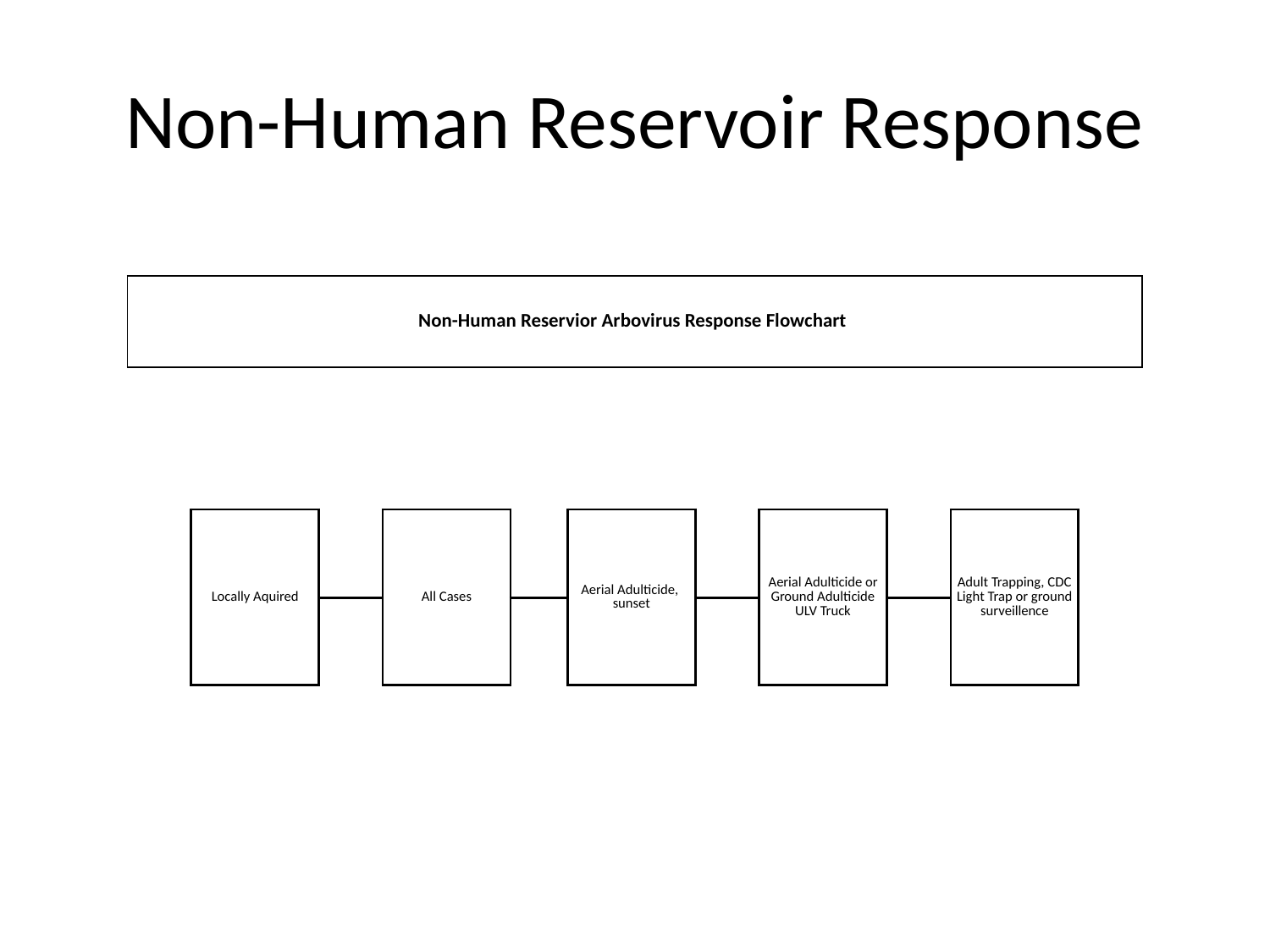

# Non-Human Reservoir Response
|  |  |  |  |  |  |  |  |  |  |  |  |  |  |  |  |  |  |  |
| --- | --- | --- | --- | --- | --- | --- | --- | --- | --- | --- | --- | --- | --- | --- | --- | --- | --- | --- |
|  | Non-Human Reservior Arbovirus Response Flowchart |  |  |  |  |  |  |  |  |  |  |  |  |  |  |  |  |  |
|  |  |  |  |  |  |  |  |  |  |  |  |  |  |  |  |  |  |  |
|  |  |  |  |  |  |  |  |  |  |  |  |  |  |  |  |  |  |  |
|  |  | Locally Aquired |  |  | All Cases |  |  |  | Aerial Adulticide, sunset |  |  | Aerial Adulticide or Ground Adulticide ULV Truck |  |  | Adult Trapping, CDC Light Trap or ground surveillence |  |  |  |
|  |  |  |  |  |  |  |  |  |  |  |  |  |  |  |  |  |  |  |
|  |  |  |  |  |  |  |  |  |  |  |  |  |  |  |  |  |  |  |
|  |  |  |  |  |  |  |  |  |  |  |  |  |  |  |  |  |  |  |
|  |  |  |  |  |  |  |  |  |  |  |  |  |  |  |  |  |  |  |
|  |  |  |  |  |  |  |  |  |  |  |  |  |  |  |  |  |  |  |
|  |  |  |  |  |  |  |  |  |  |  |  |  |  |  |  |  |  |  |